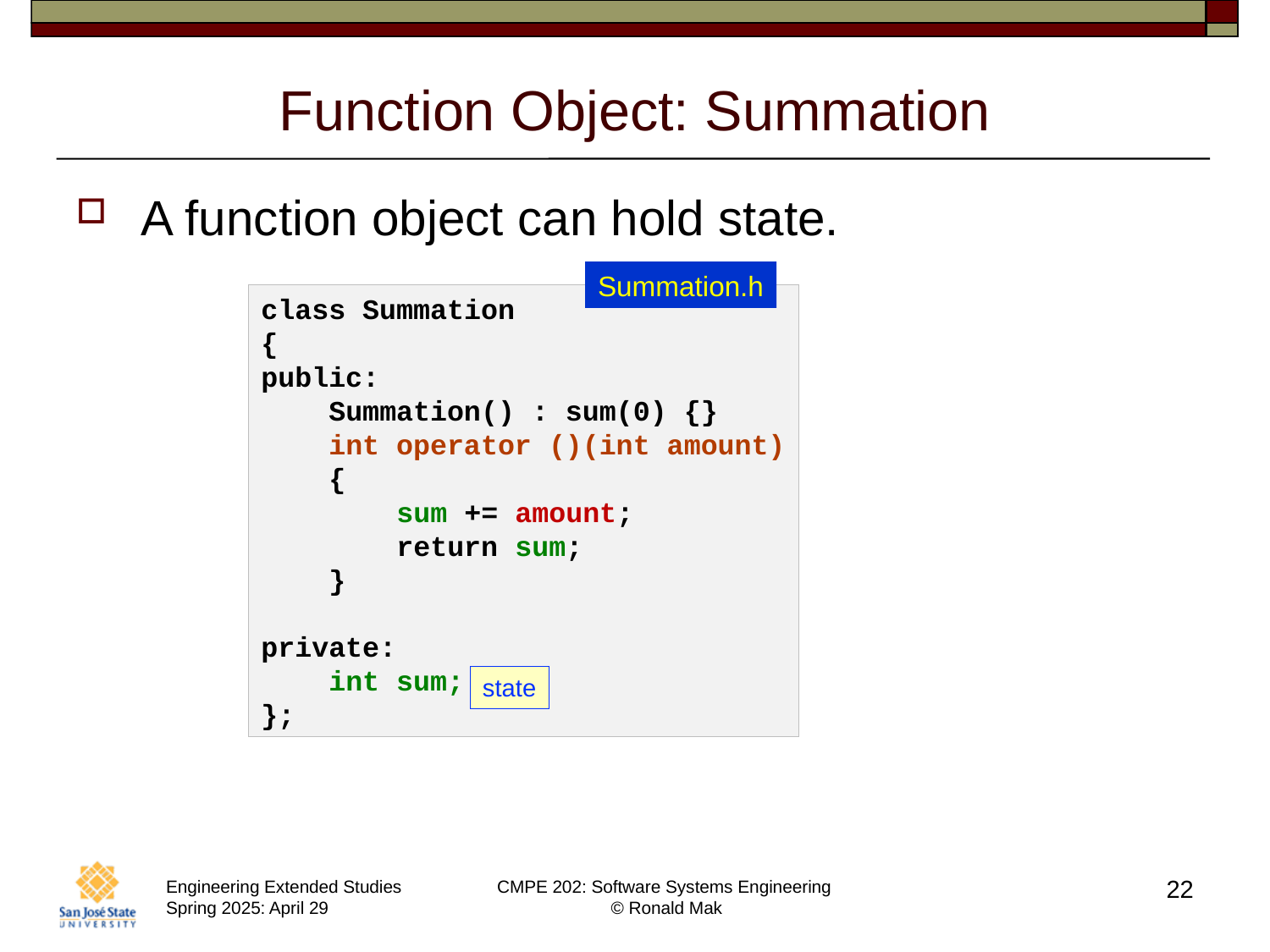

# Function Object: Summation
A function object can hold state.
Summation.h
class Summation
{
public:
    Summation() : sum(0) {}
    int operator ()(int amount)
    {
        sum += amount;
        return sum;
    }
private:
    int sum;
};
state
22